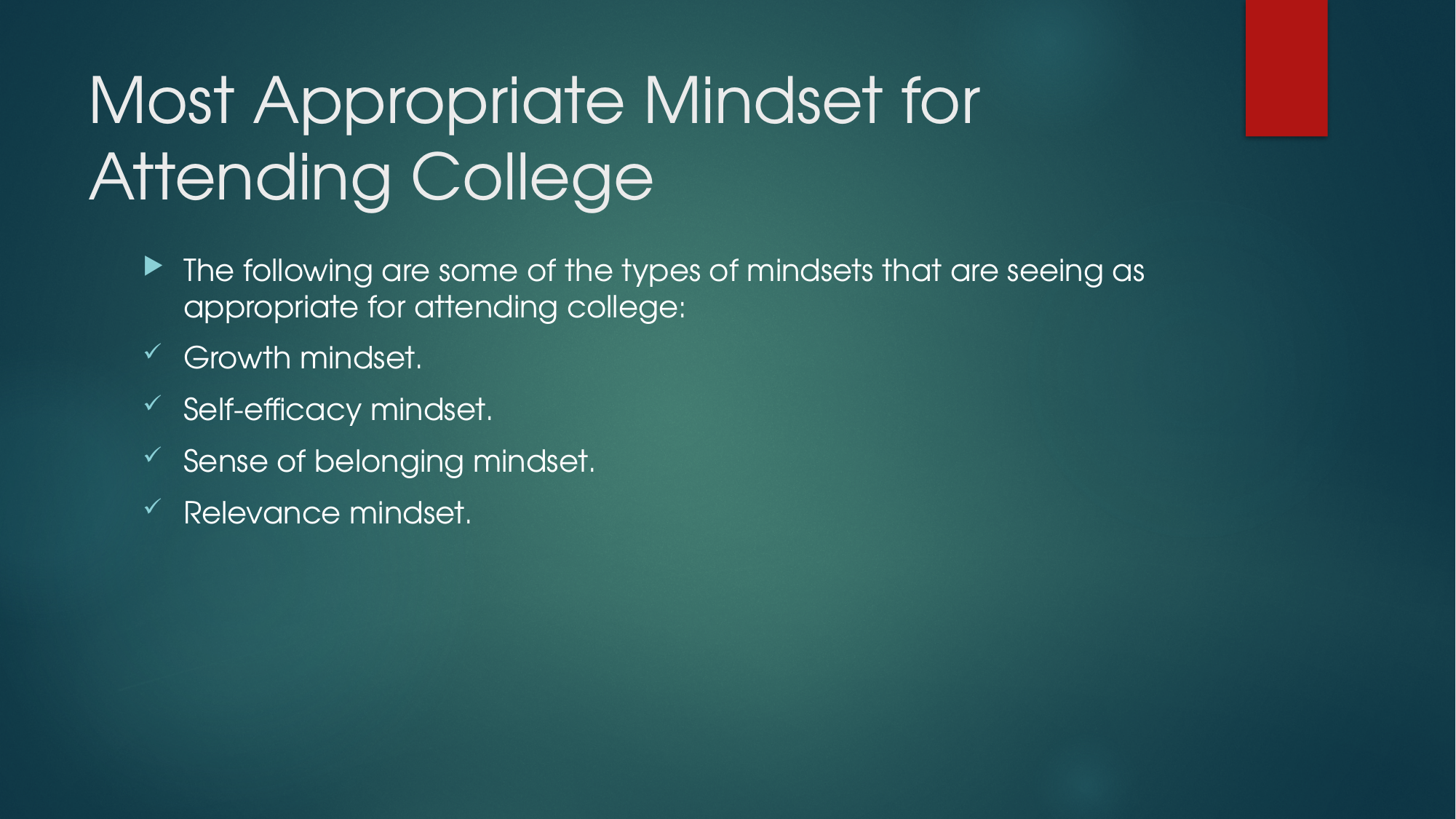

# Most Appropriate Mindset for Attending College
The following are some of the types of mindsets that are seeing as appropriate for attending college:
Growth mindset.
Self-efficacy mindset.
Sense of belonging mindset.
Relevance mindset.